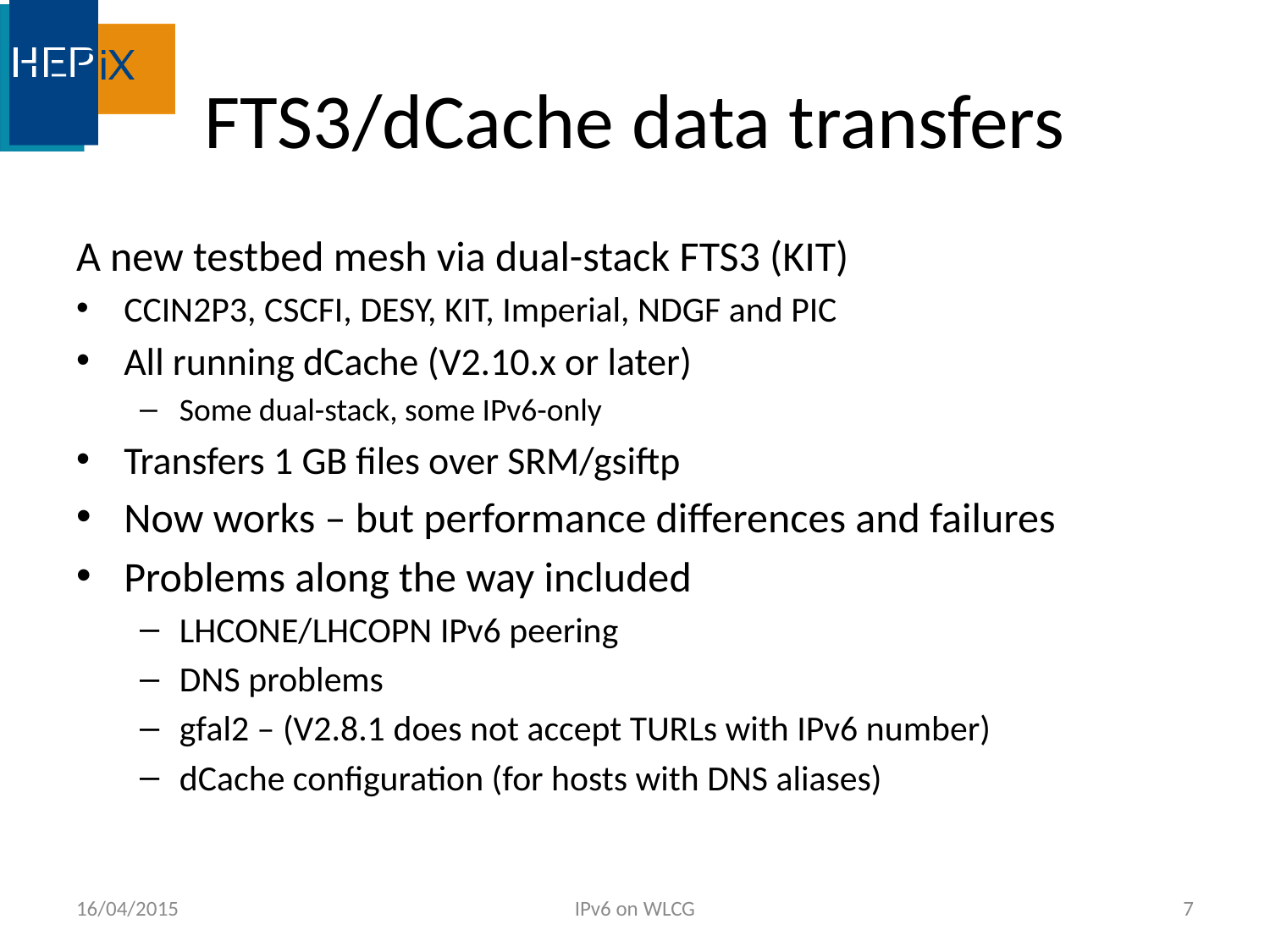

# FTS3/dCache data transfers
A new testbed mesh via dual-stack FTS3 (KIT)
CCIN2P3, CSCFI, DESY, KIT, Imperial, NDGF and PIC
All running dCache (V2.10.x or later)
Some dual-stack, some IPv6-only
Transfers 1 GB files over SRM/gsiftp
Now works – but performance differences and failures
Problems along the way included
LHCONE/LHCOPN IPv6 peering
DNS problems
gfal2 – (V2.8.1 does not accept TURLs with IPv6 number)
dCache configuration (for hosts with DNS aliases)
16/04/2015
IPv6 on WLCG
7